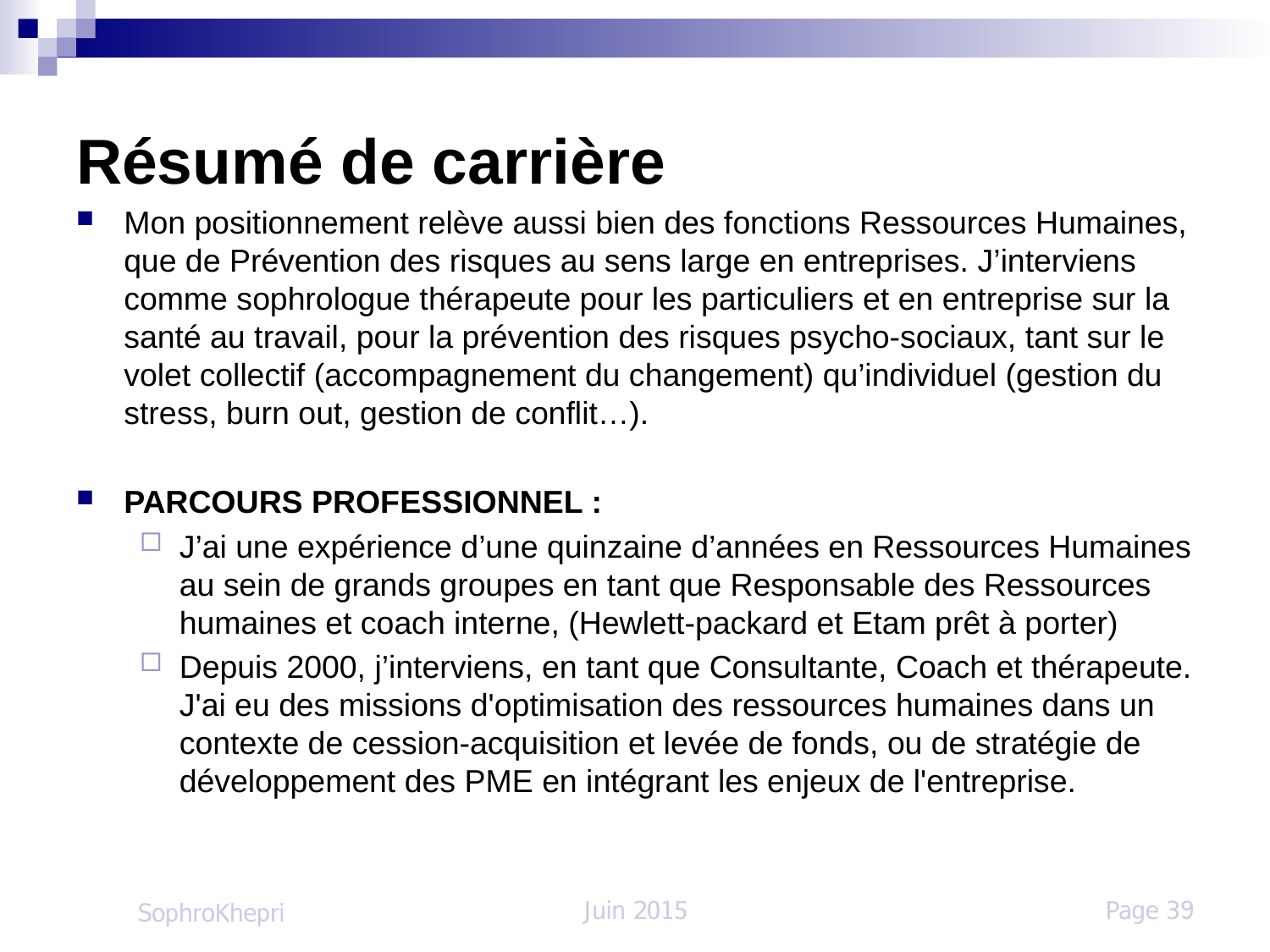

# Résumé de carrière
Mon positionnement relève aussi bien des fonctions Ressources Humaines, que de Prévention des risques au sens large en entreprises. J’interviens comme sophrologue thérapeute pour les particuliers et en entreprise sur la santé au travail, pour la prévention des risques psycho-sociaux, tant sur le volet collectif (accompagnement du changement) qu’individuel (gestion du stress, burn out, gestion de conflit…).

PARCOURS PROFESSIONNEL :
J’ai une expérience d’une quinzaine d’années en Ressources Humaines au sein de grands groupes en tant que Responsable des Ressources humaines et coach interne, (Hewlett-packard et Etam prêt à porter)
Depuis 2000, j’interviens, en tant que Consultante, Coach et thérapeute. J'ai eu des missions d'optimisation des ressources humaines dans un contexte de cession-acquisition et levée de fonds, ou de stratégie de développement des PME en intégrant les enjeux de l'entreprise.
SophroKhepri
Juin 2015
Page 39